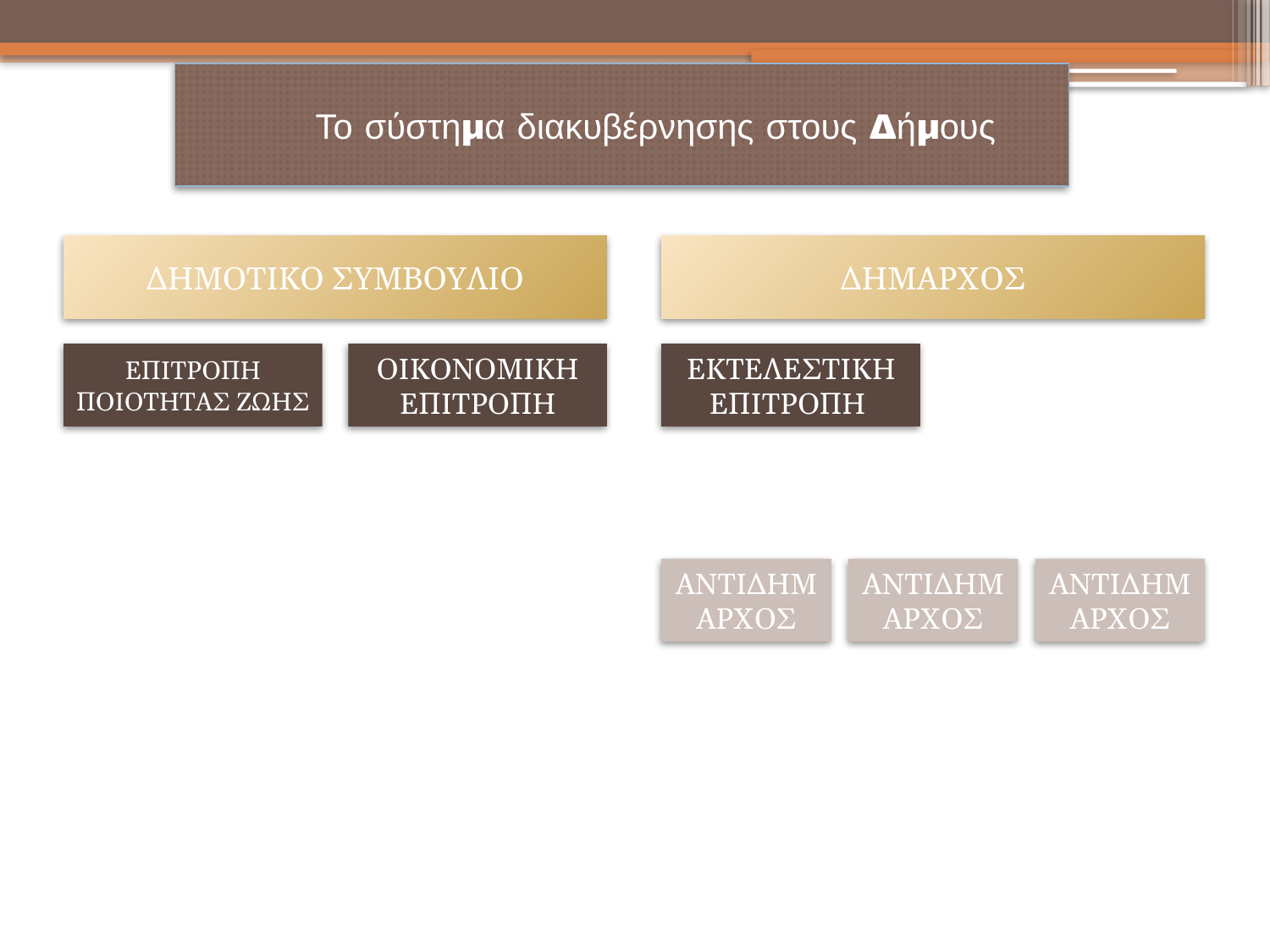

# Το σύστημα διακυβέρνησης στους Δήμους
ΔΗΜΑΡΧΟΣ
ΕΚΤΕΛΕΣΤΙΚΗ ΕΠΙΤΡΟΠΗ
ΑΝΤΙΔΗΜΑΡΧΟΣ
ΑΝΤΙΔΗΜΑΡΧΟΣ
ΑΝΤΙΔΗΜΑΡΧΟΣ
ΔΗΜΟΤΙΚΟ ΣΥΜΒΟΥΛΙΟ
ΟΙΚΟΝΟΜΙΚΗ ΕΠΙΤΡΟΠΗ
ΕΠΙΤΡΟΠΗ ΠΟΙΟΤΗΤΑΣ ΖΩΗΣ